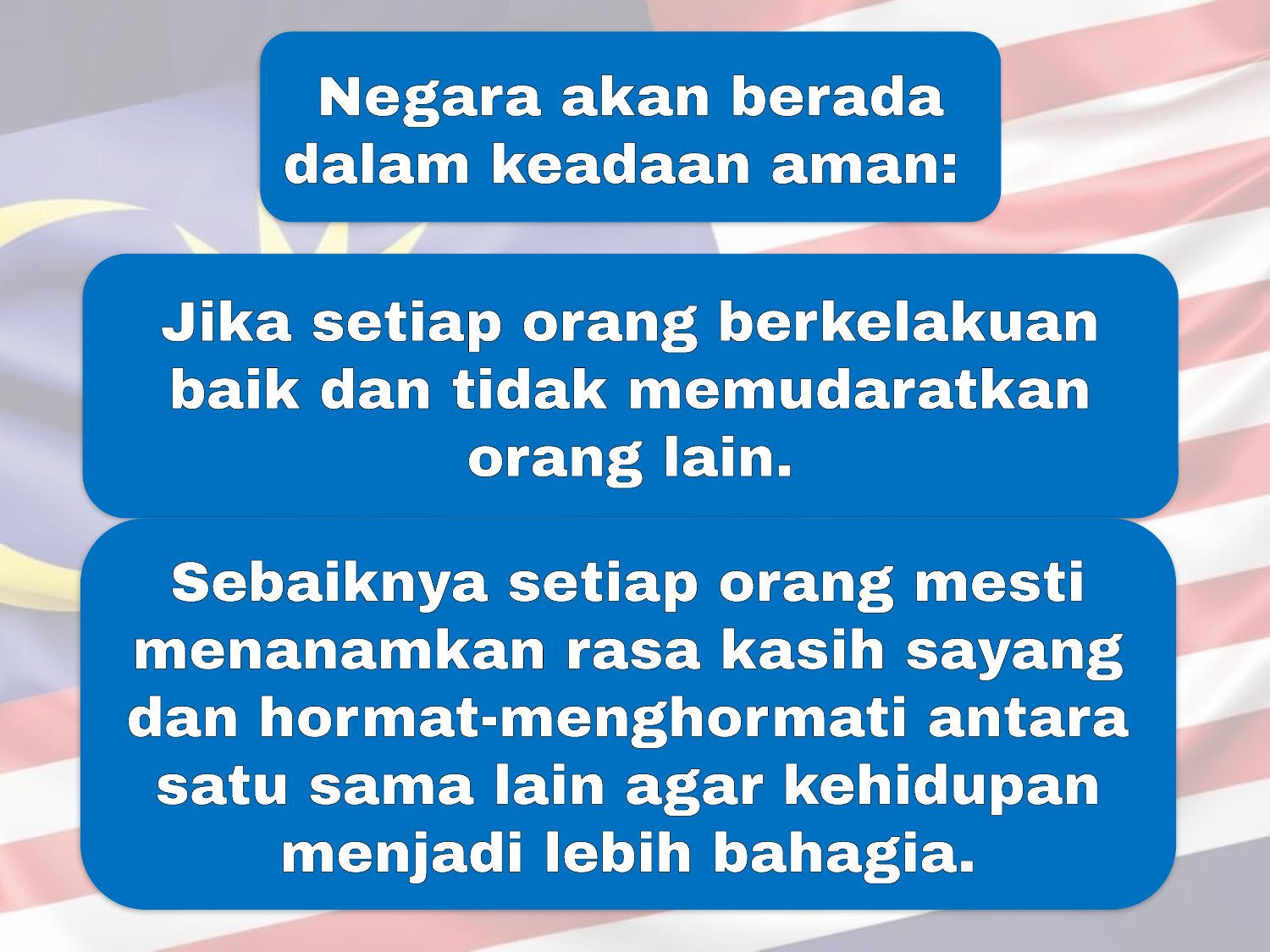

Negara akan berada dalam keadaan aman:
Jika setiap orang berkelakuan baik dan tidak memudaratkan orang lain.
Sebaiknya setiap orang mesti menanamkan rasa kasih sayang dan hormat-menghormati antara satu sama lain agar kehidupan menjadi lebih bahagia.